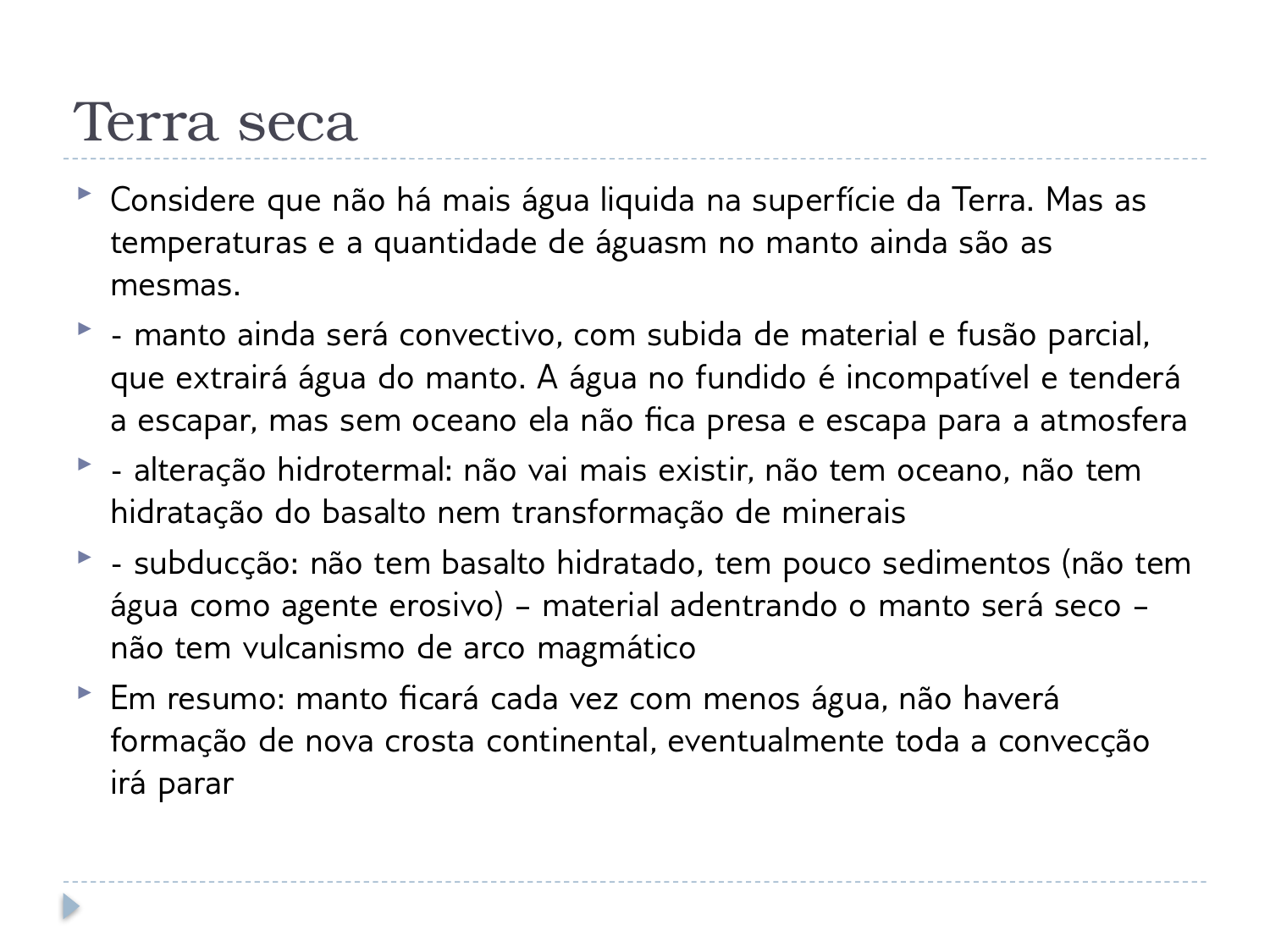

# Terra seca
Considere que não há mais água liquida na superfície da Terra. Mas as temperaturas e a quantidade de águasm no manto ainda são as mesmas.
- manto ainda será convectivo, com subida de material e fusão parcial, que extrairá água do manto. A água no fundido é incompatível e tenderá a escapar, mas sem oceano ela não fica presa e escapa para a atmosfera
- alteração hidrotermal: não vai mais existir, não tem oceano, não tem hidratação do basalto nem transformação de minerais
- subducção: não tem basalto hidratado, tem pouco sedimentos (não tem água como agente erosivo) – material adentrando o manto será seco – não tem vulcanismo de arco magmático
Em resumo: manto ficará cada vez com menos água, não haverá formação de nova crosta continental, eventualmente toda a convecção irá parar